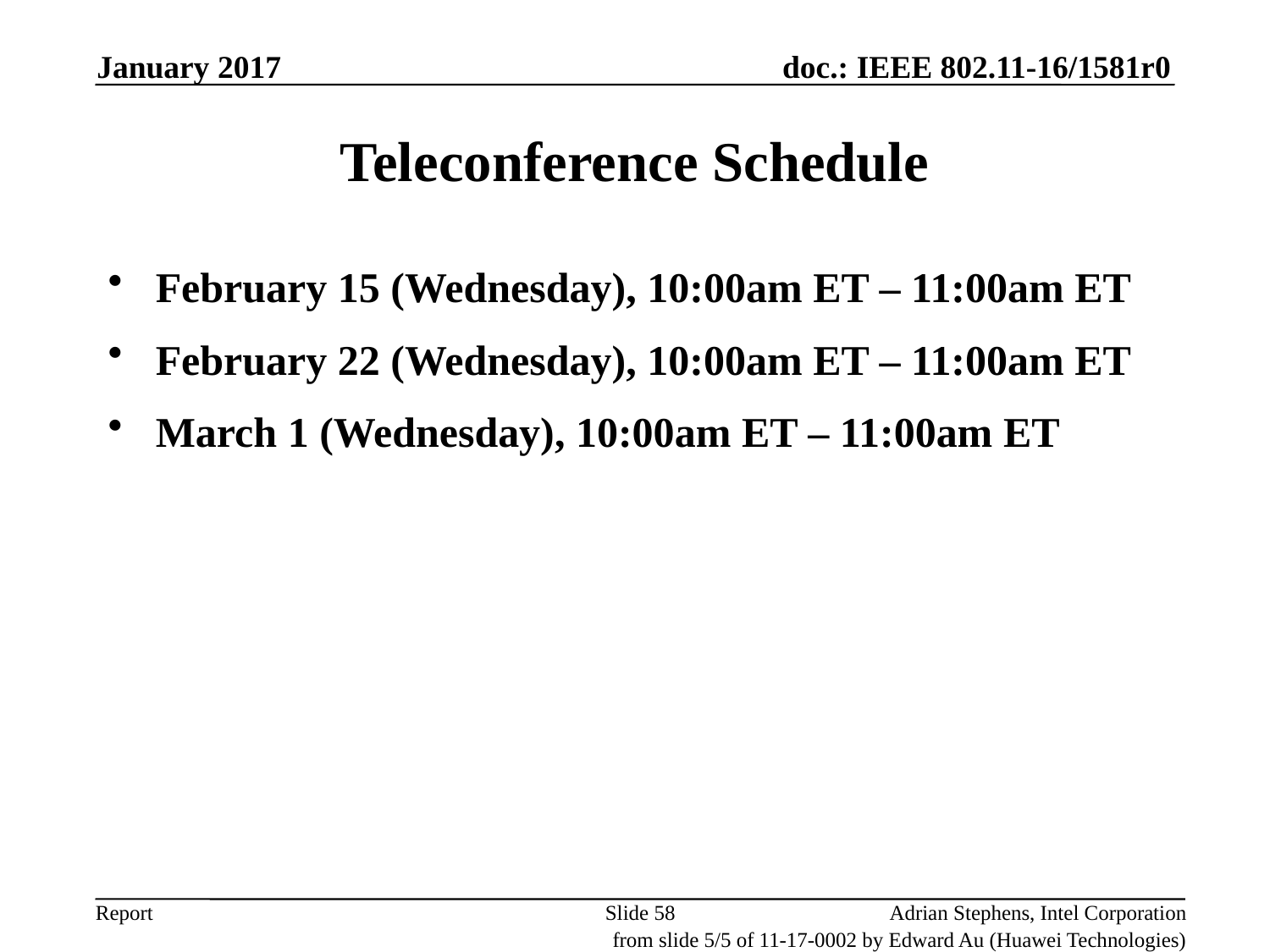

January 2017
Teleconference Schedule
February 15 (Wednesday), 10:00am ET – 11:00am ET
February 22 (Wednesday), 10:00am ET – 11:00am ET
March 1 (Wednesday), 10:00am ET – 11:00am ET

Slide 58
Adrian Stephens, Intel Corporation
from slide 5/5 of 11-17-0002 by Edward Au (Huawei Technologies)